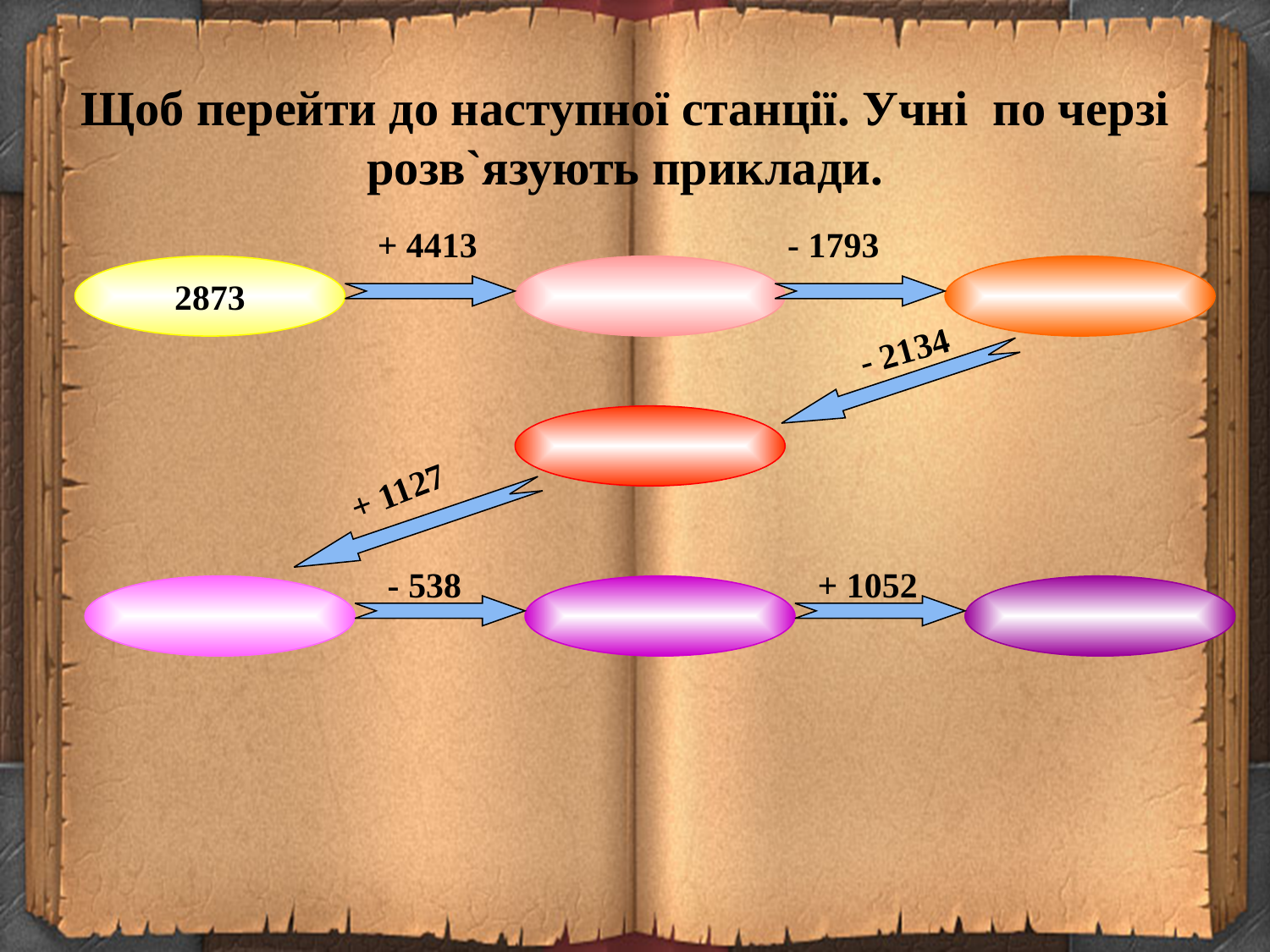

Щоб перейти до наступної станції. Учні  по черзі розв`язують приклади.

+ 4413
- 1793
2873

- 2134

+ 1127

- 538
+ 1052